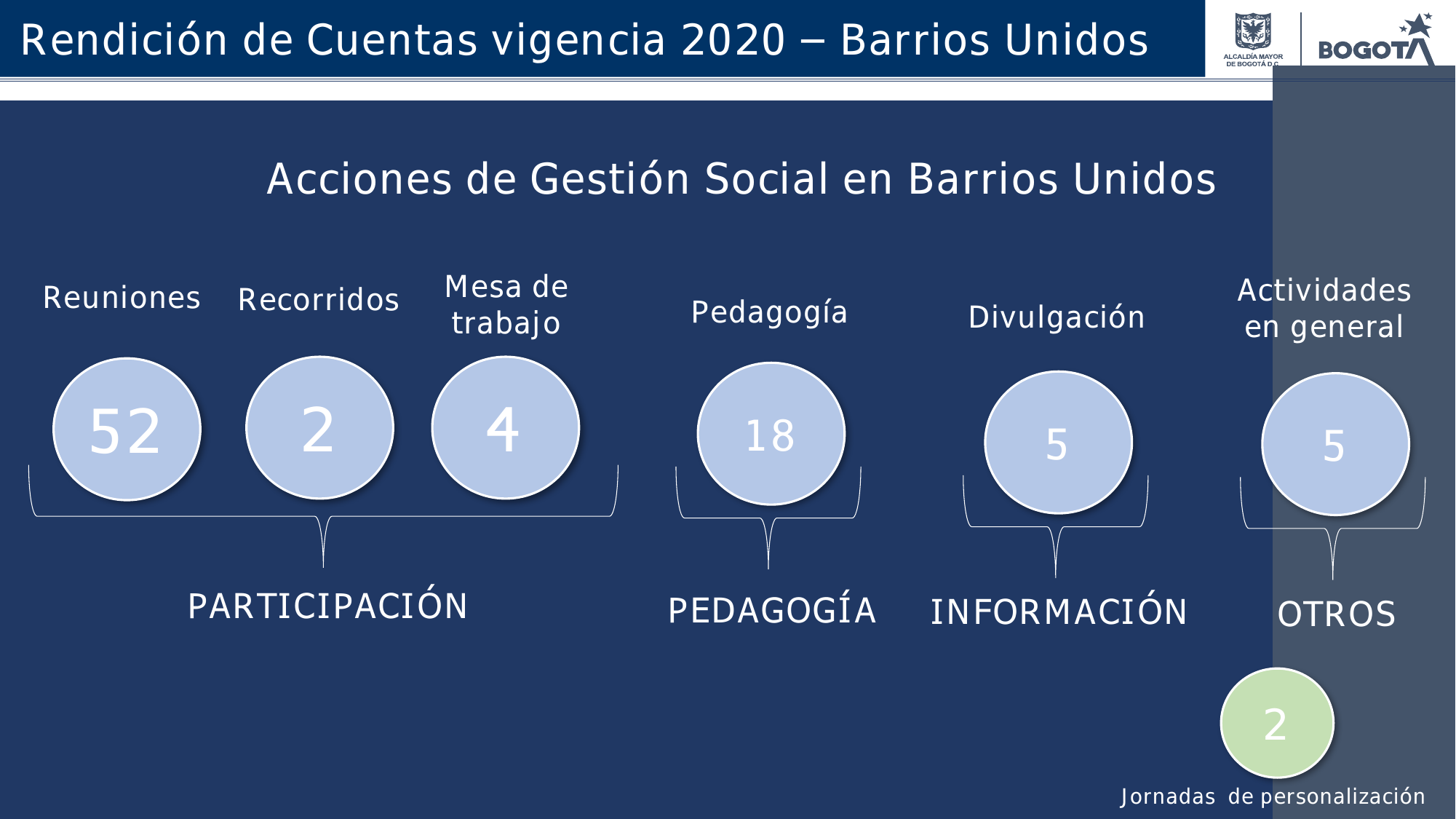

Rendición de Cuentas vigencia 2020 – Barrios Unidos

Acciones de Gestión Social en Barrios Unidos

Mesa de
trabajo
Reuniones
Recorridos
4
2
52
PARTICIPACIÓN
Actividades
en general
5

OTROS
Pedagogía
18

PEDAGOGÍA
Divulgación
5

INFORMACIÓN
2
Jornadas  de personalización